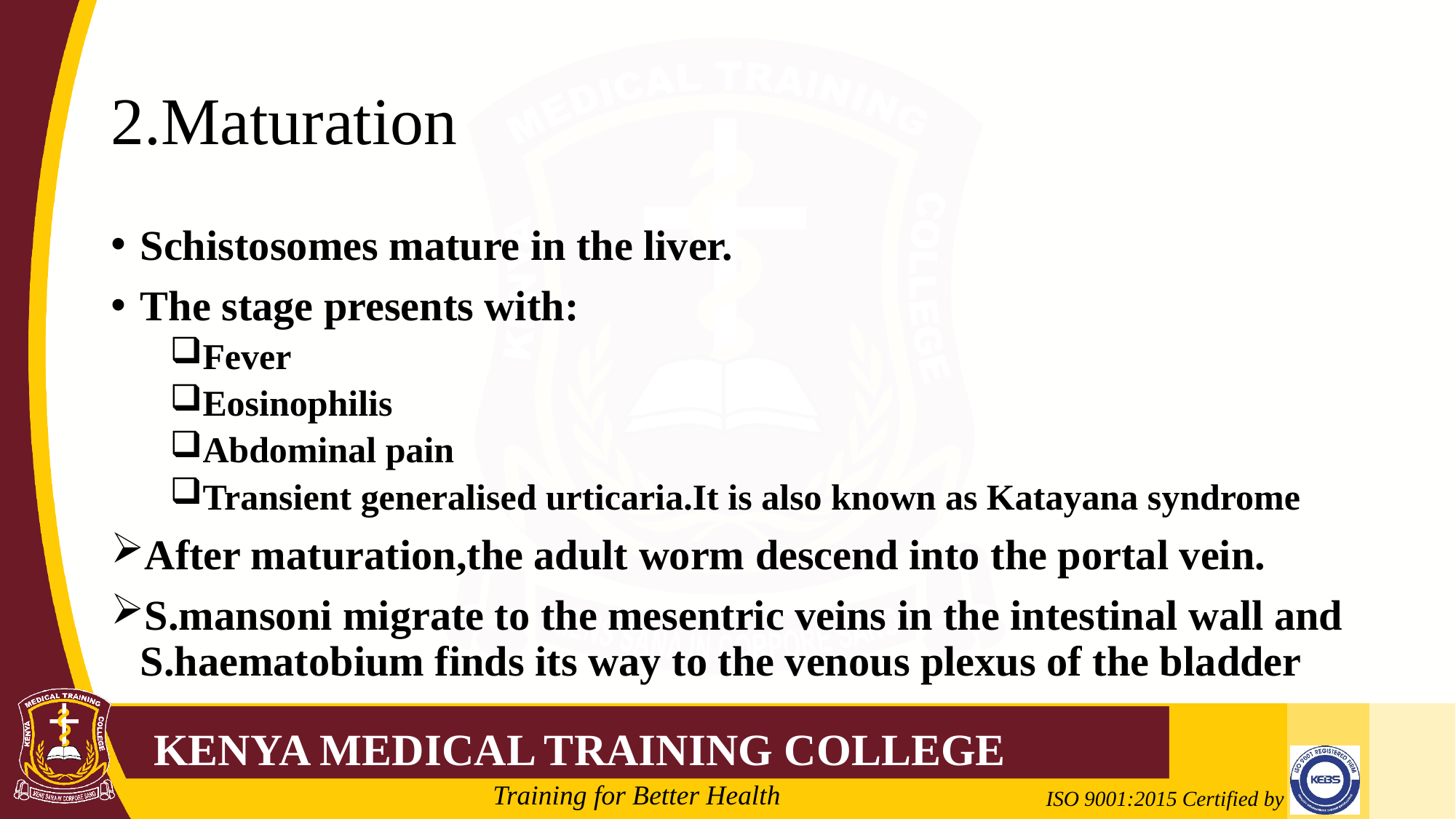

# 2.Maturation
Schistosomes mature in the liver.
The stage presents with:
Fever
Eosinophilis
Abdominal pain
Transient generalised urticaria.It is also known as Katayana syndrome
After maturation,the adult worm descend into the portal vein.
S.mansoni migrate to the mesentric veins in the intestinal wall and S.haematobium finds its way to the venous plexus of the bladder